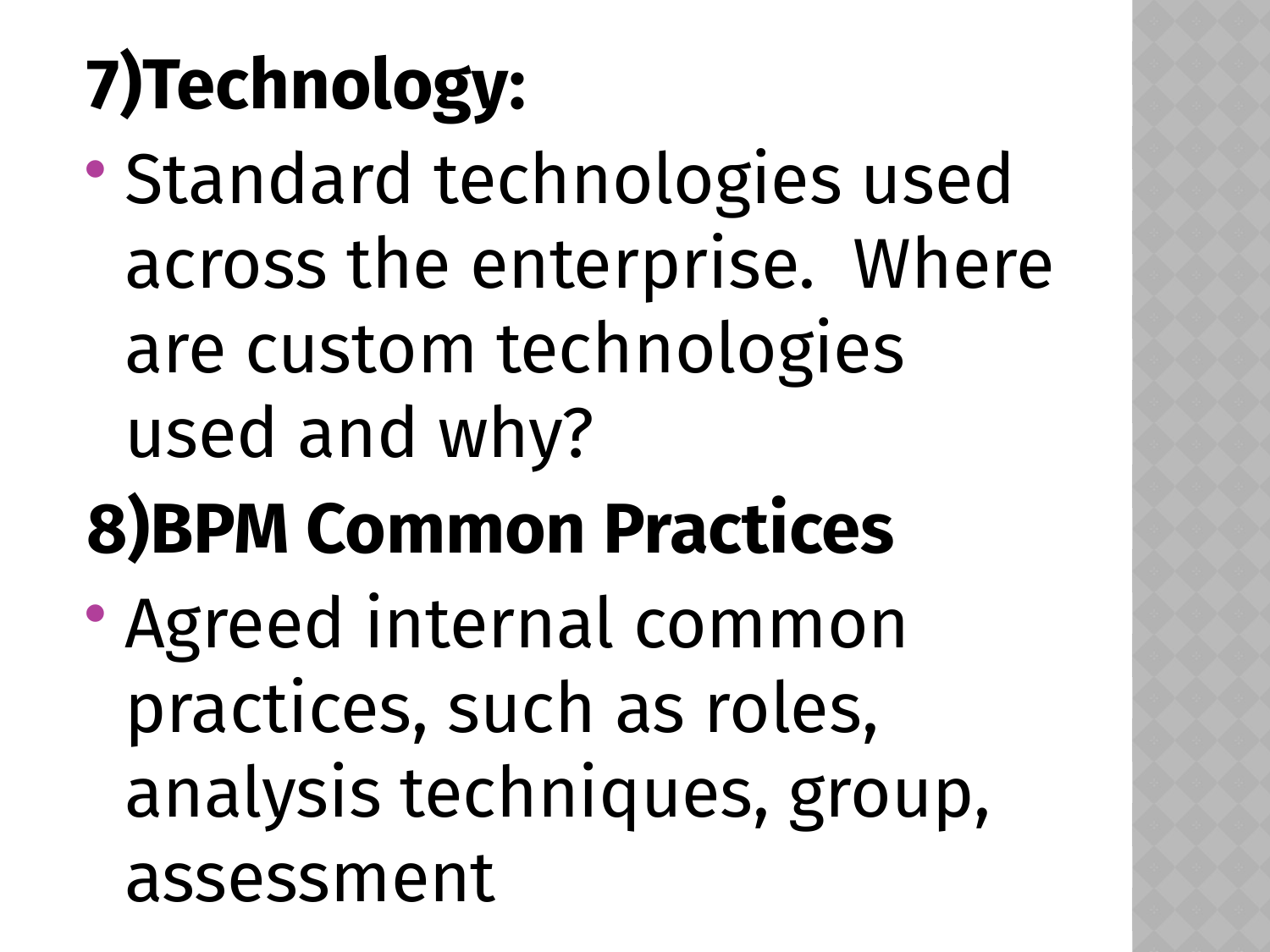

7)Technology:
Standard technologies used across the enterprise.  Where are custom technologies used and why?
8)BPM Common Practices
Agreed internal common practices, such as roles, analysis techniques, group, assessment